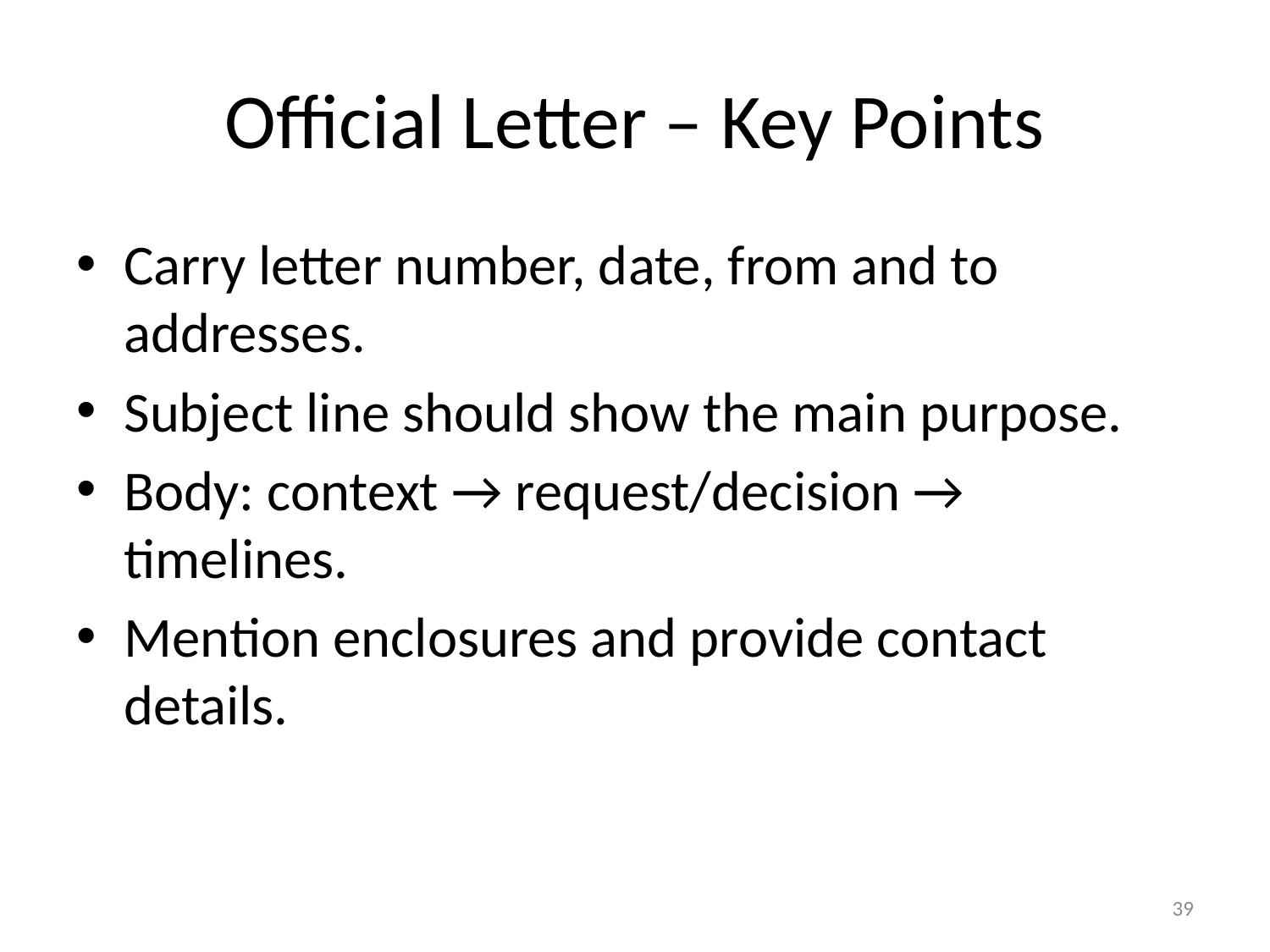

# Official Letter – Key Points
Carry letter number, date, from and to addresses.
Subject line should show the main purpose.
Body: context → request/decision → timelines.
Mention enclosures and provide contact details.
39